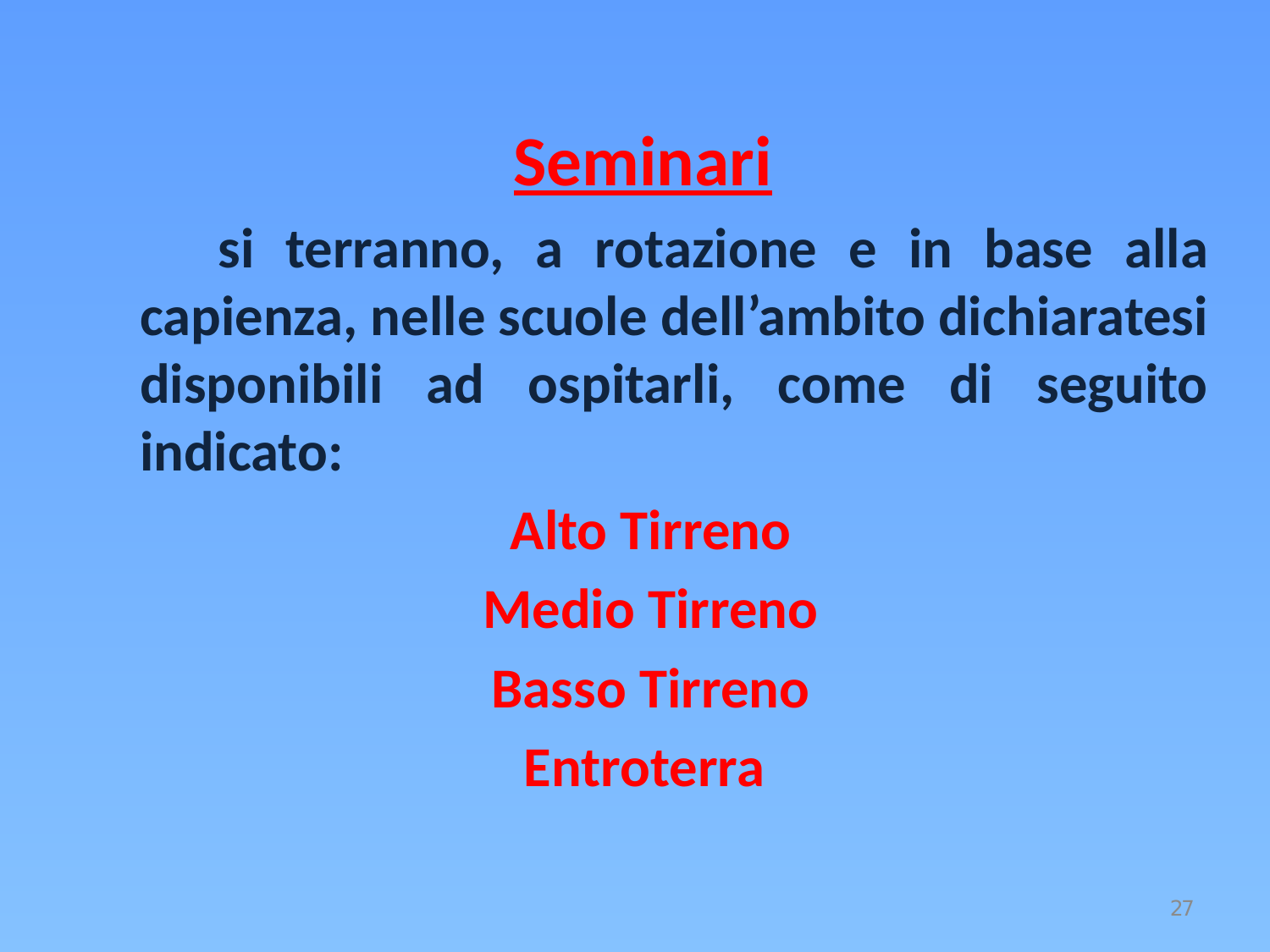

Seminari
    si terranno, a rotazione e in base alla capienza, nelle scuole dell’ambito dichiaratesi disponibili ad ospitarli, come di seguito indicato:
Alto Tirreno
Medio Tirreno
Basso Tirreno
Entroterra
27